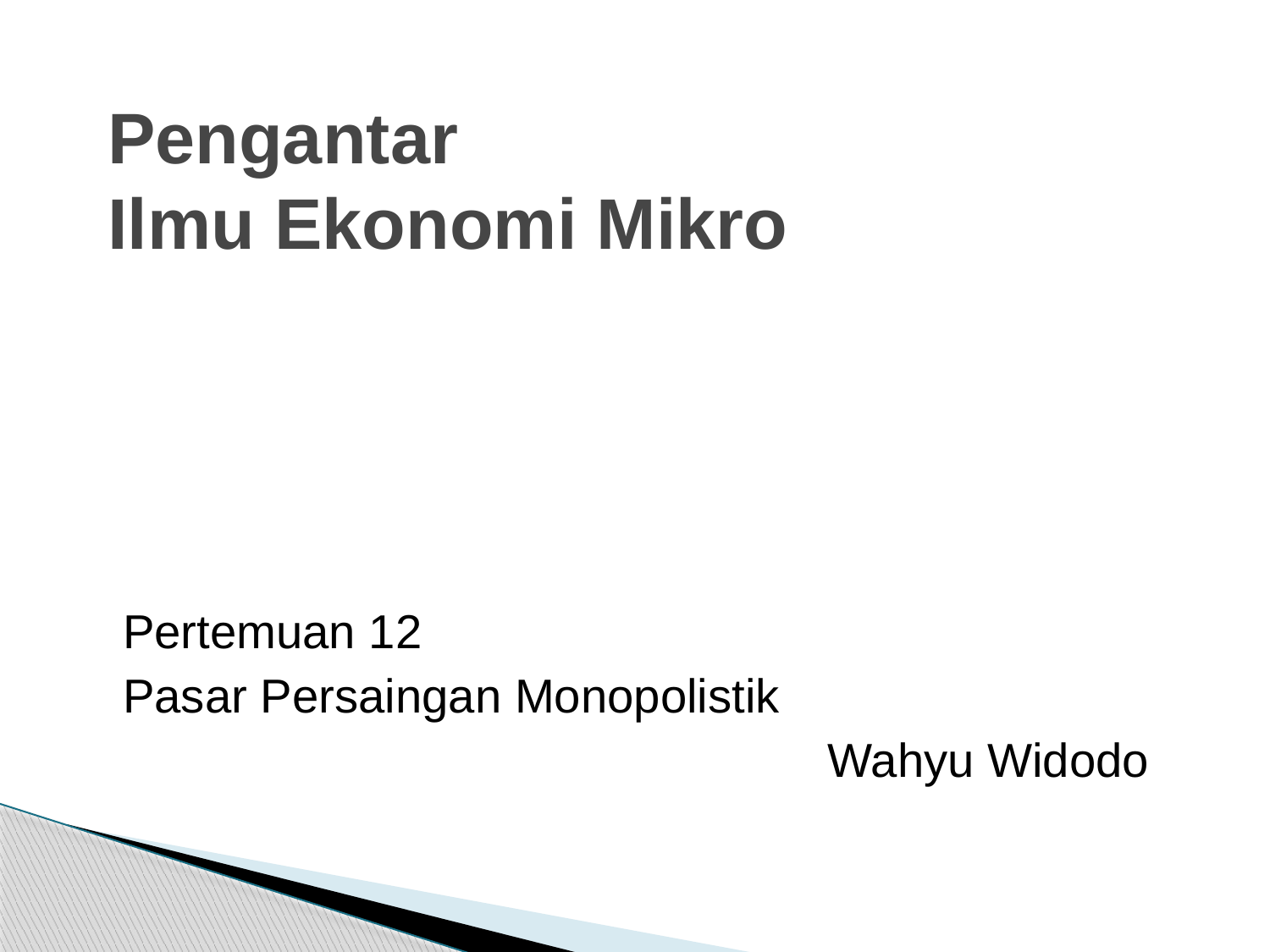

# Pengantar Ilmu Ekonomi Mikro
Pertemuan 12
Pasar Persaingan Monopolistik
Wahyu Widodo